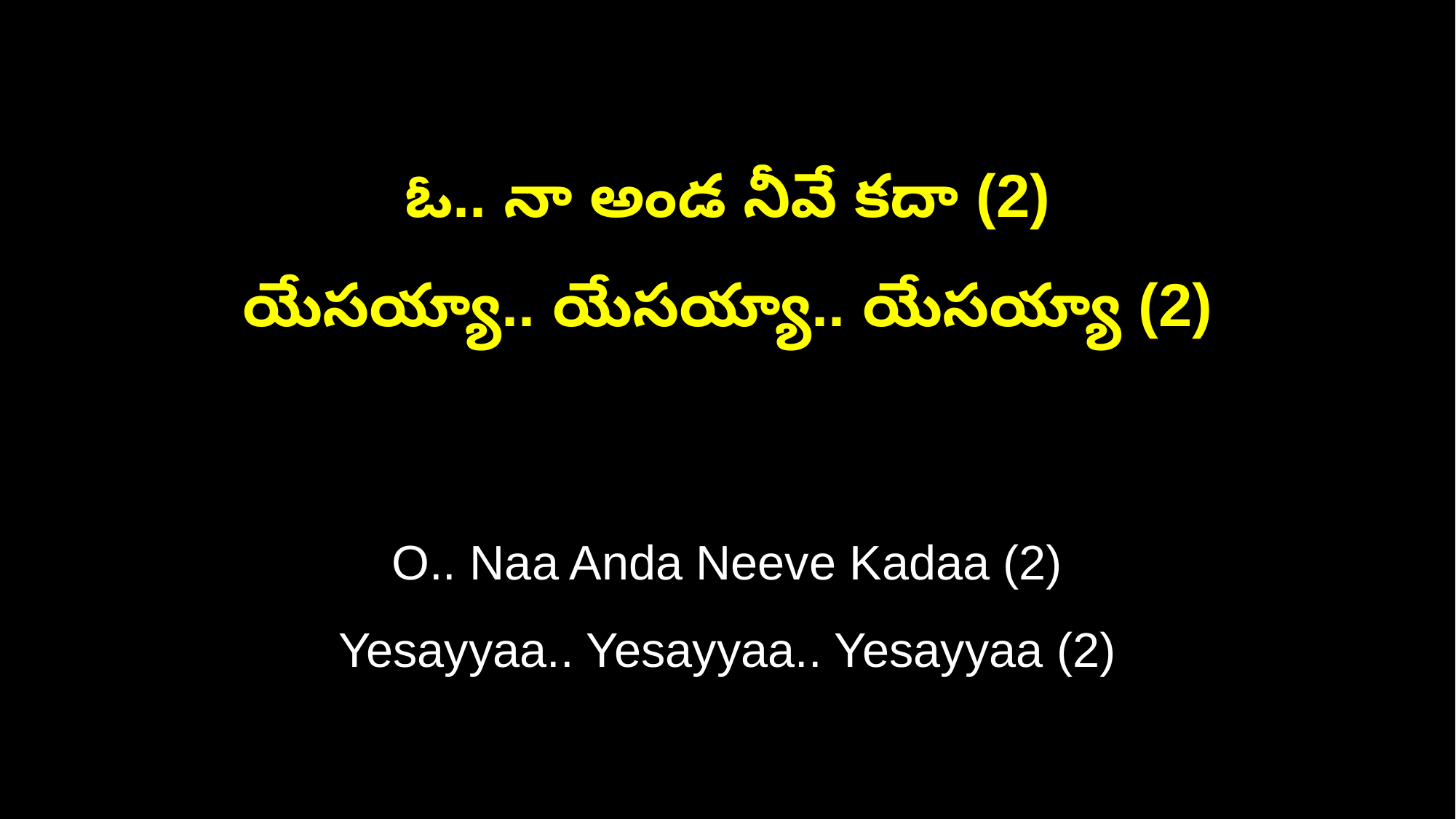

ఓ.. నా అండ నీవే కదా (2)
యేసయ్యా.. యేసయ్యా.. యేసయ్యా (2)
O.. Naa Anda Neeve Kadaa (2)
Yesayyaa.. Yesayyaa.. Yesayyaa (2)